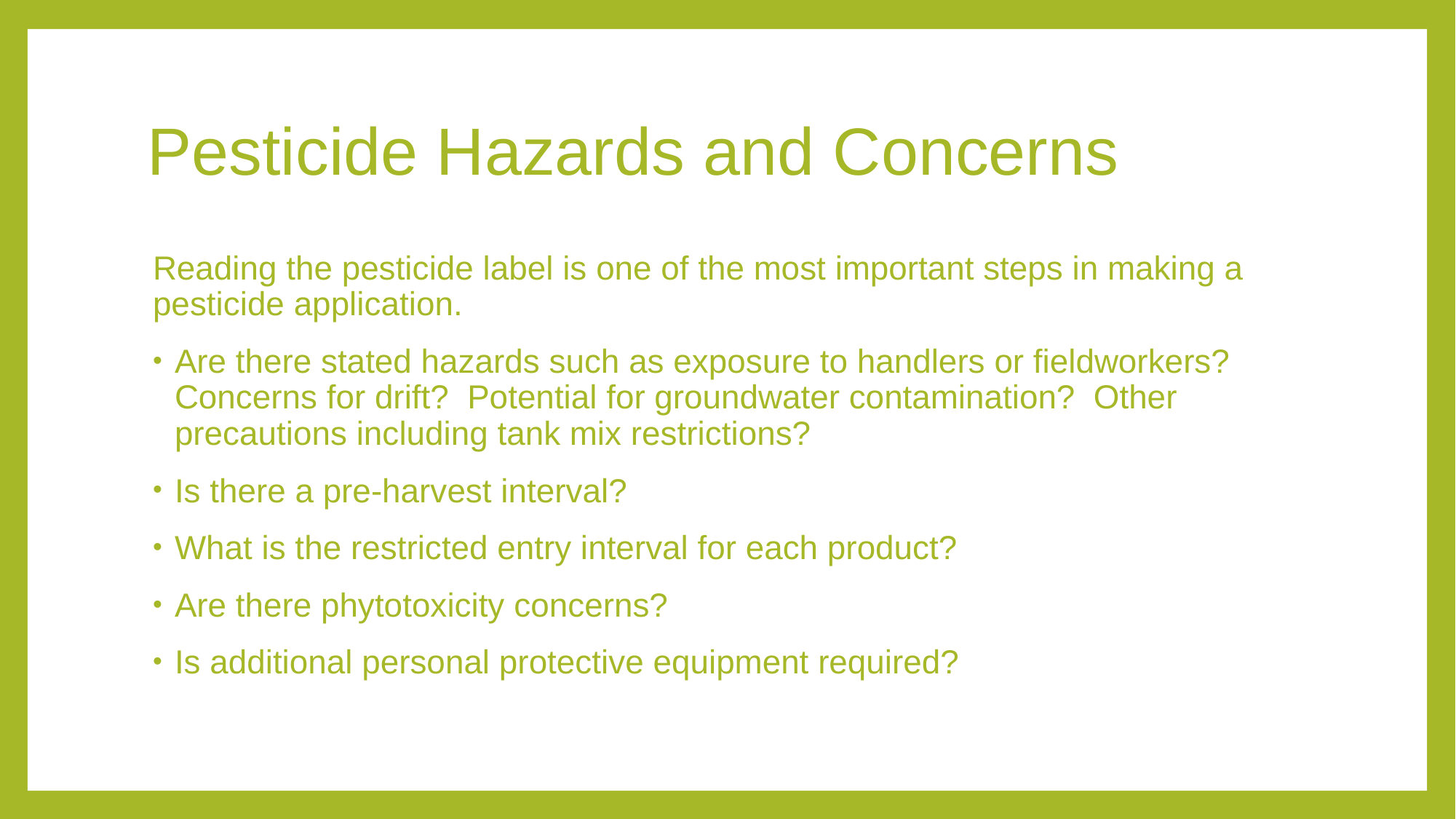

# Pesticide Hazards and Concerns
Reading the pesticide label is one of the most important steps in making a pesticide application.
Are there stated hazards such as exposure to handlers or fieldworkers?  Concerns for drift?  Potential for groundwater contamination?  Other precautions including tank mix restrictions?
Is there a pre-harvest interval?
What is the restricted entry interval for each product?
Are there phytotoxicity concerns?
Is additional personal protective equipment required?